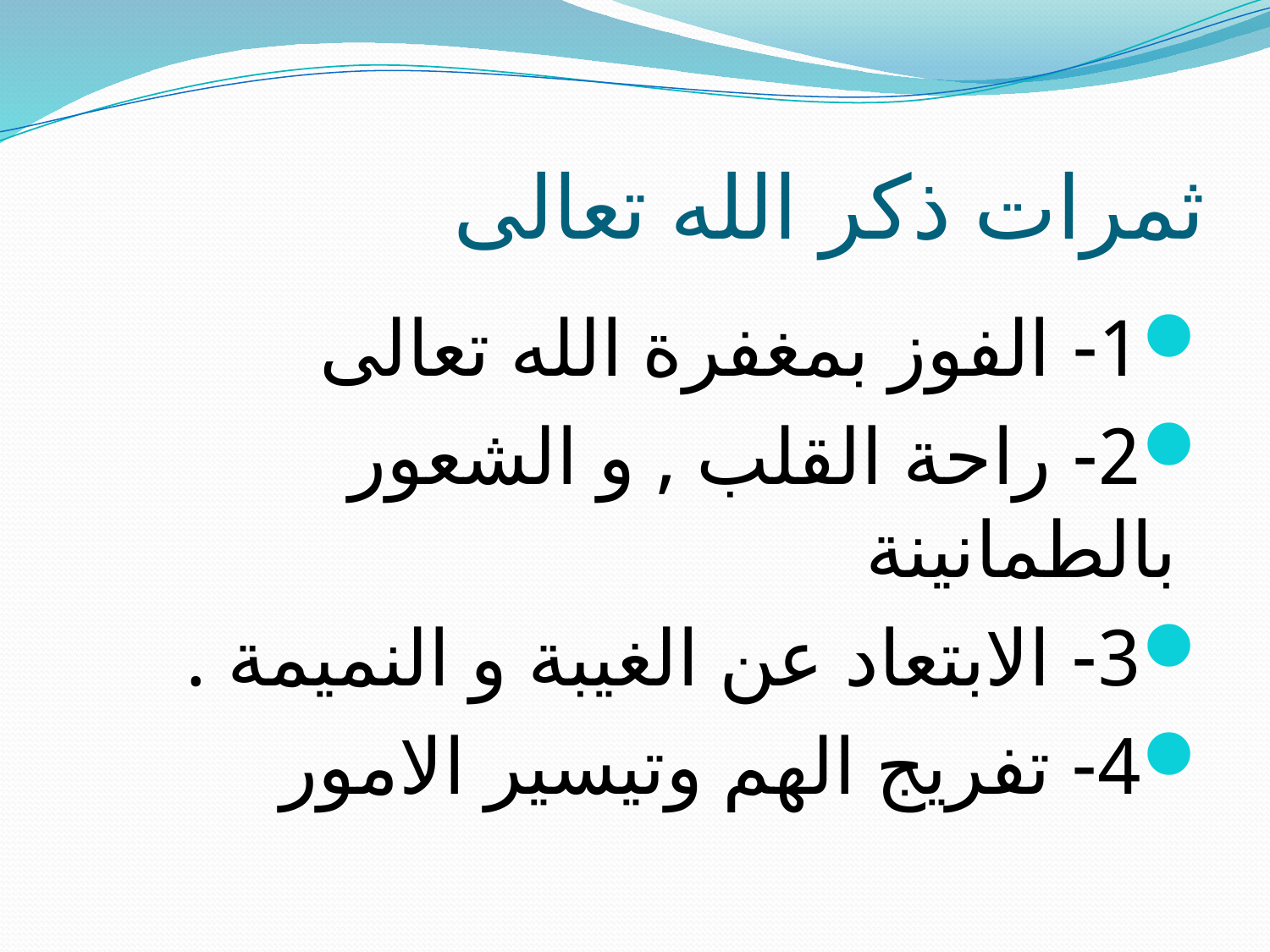

# ثمرات ذكر الله تعالى
1- الفوز بمغفرة الله تعالى
2- راحة القلب , و الشعور بالطمانينة
3- الابتعاد عن الغيبة و النميمة .
4- تفريج الهم وتيسير الامور